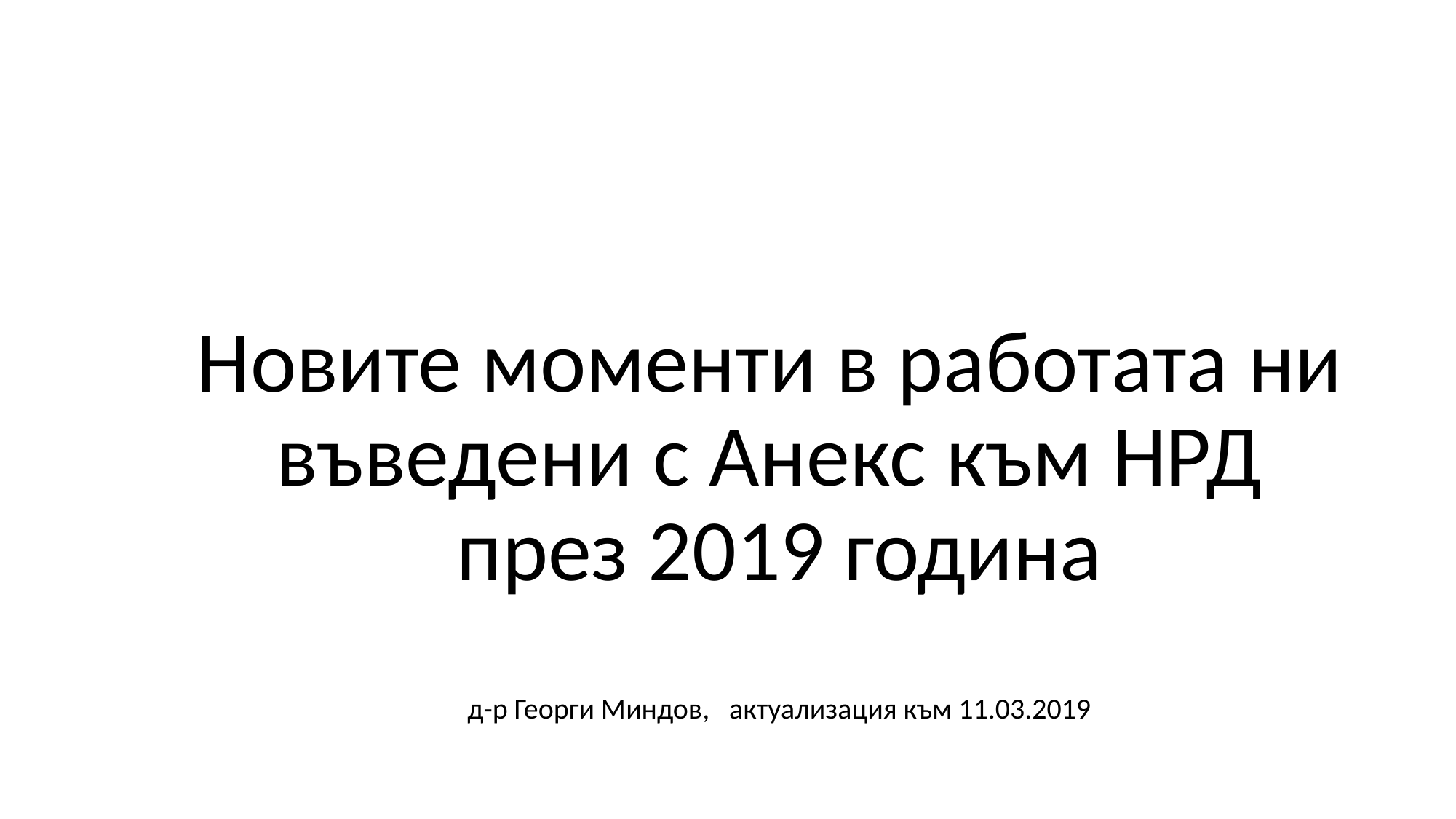

# Новите моменти в работата ни въведени с Анекс към НРД  през 2019 година д-р Георги Миндов,   актуализация към 11.03.2019